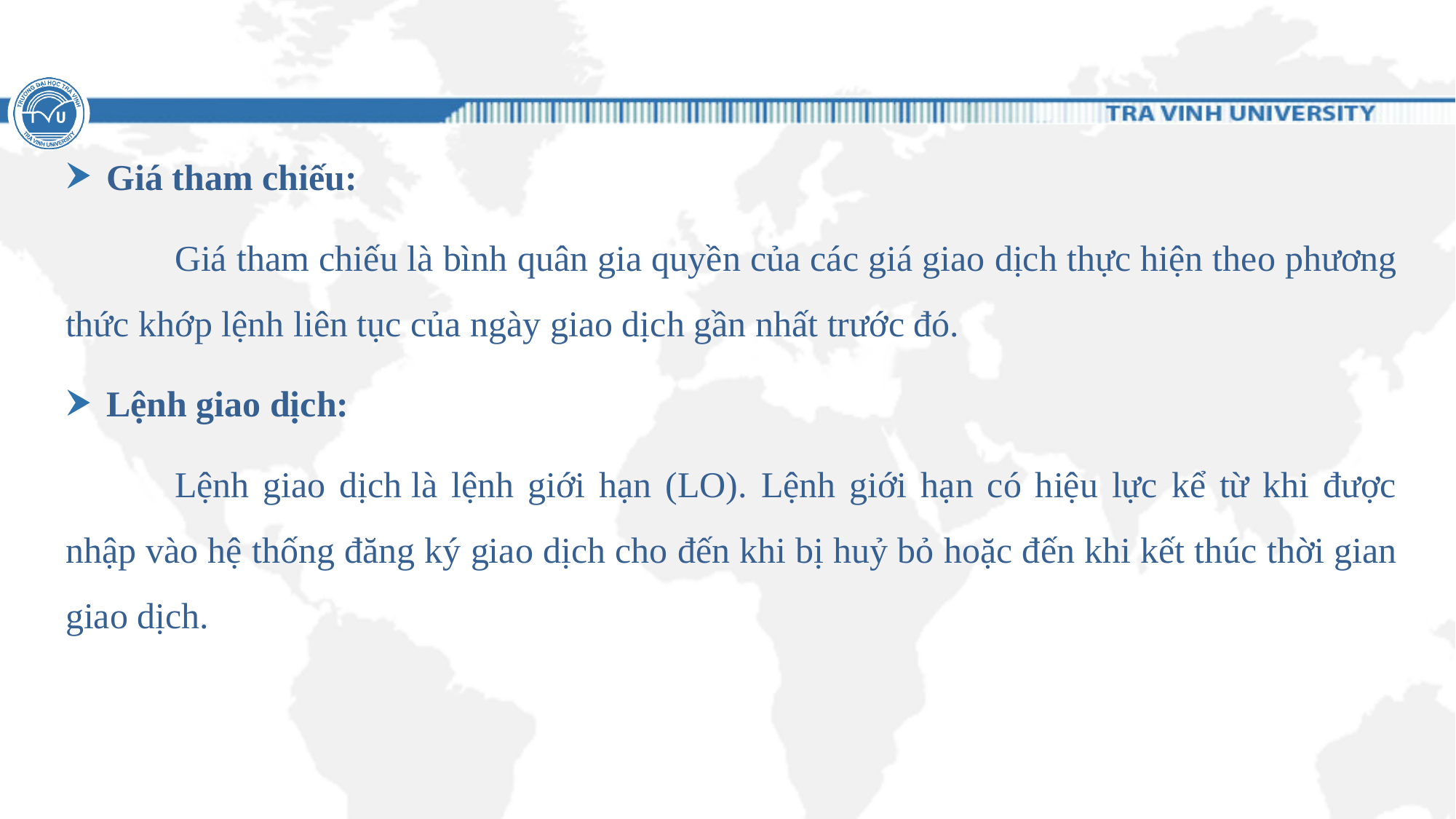

#
Giá tham chiếu:
	Giá tham chiếu là bình quân gia quyền của các giá giao dịch thực hiện theo phương thức khớp lệnh liên tục của ngày giao dịch gần nhất trước đó.
Lệnh giao dịch:
	Lệnh giao dịch là lệnh giới hạn (LO). Lệnh giới hạn có hiệu lực kể từ khi được nhập vào hệ thống đăng ký giao dịch cho đến khi bị huỷ bỏ hoặc đến khi kết thúc thời gian giao dịch.